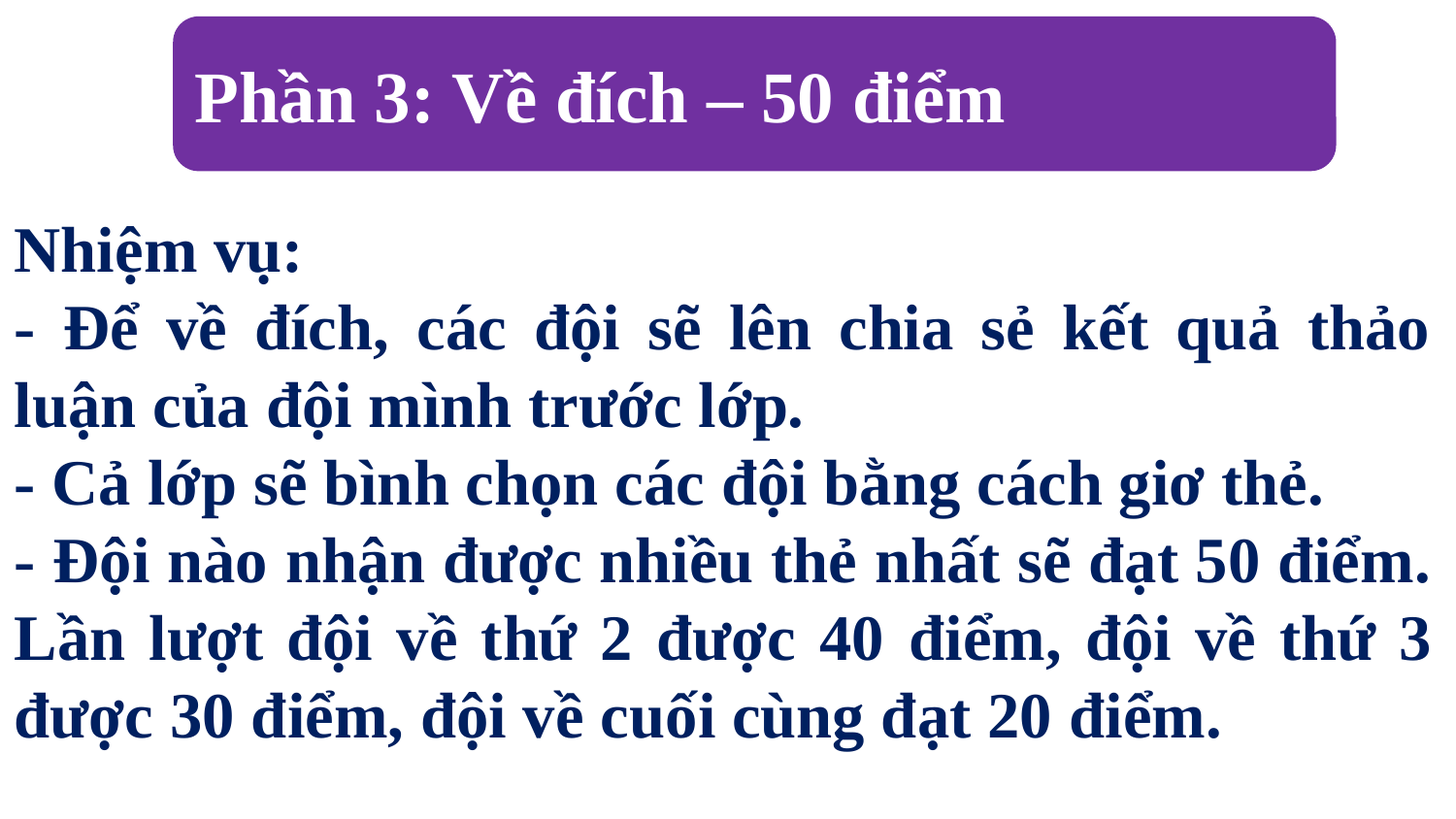

Phần 3: Về đích – 50 điểm
Nhiệm vụ:
- Để về đích, các đội sẽ lên chia sẻ kết quả thảo luận của đội mình trước lớp.
- Cả lớp sẽ bình chọn các đội bằng cách giơ thẻ.
- Đội nào nhận được nhiều thẻ nhất sẽ đạt 50 điểm. Lần lượt đội về thứ 2 được 40 điểm, đội về thứ 3 được 30 điểm, đội về cuối cùng đạt 20 điểm.